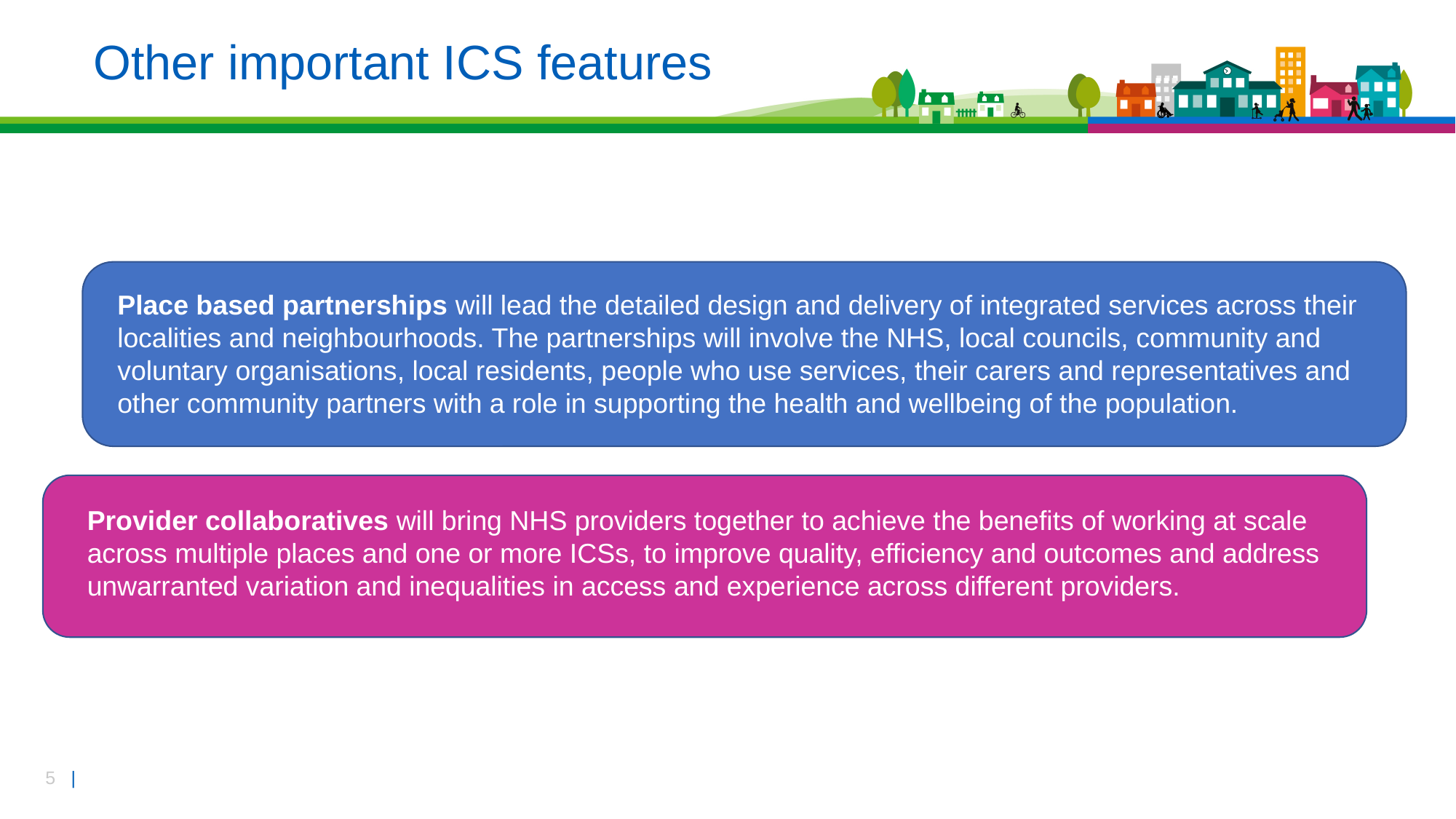

# Other important ICS features

Place based partnerships will lead the detailed design and delivery of integrated services across their localities and neighbourhoods. The partnerships will involve the NHS, local councils, community and voluntary organisations, local residents, people who use services, their carers and representatives and other community partners with a role in supporting the health and wellbeing of the population.

Provider collaboratives will bring NHS providers together to achieve the benefits of working at scale across multiple places and one or more ICSs, to improve quality, efficiency and outcomes and address unwarranted variation and inequalities in access and experience across different providers.